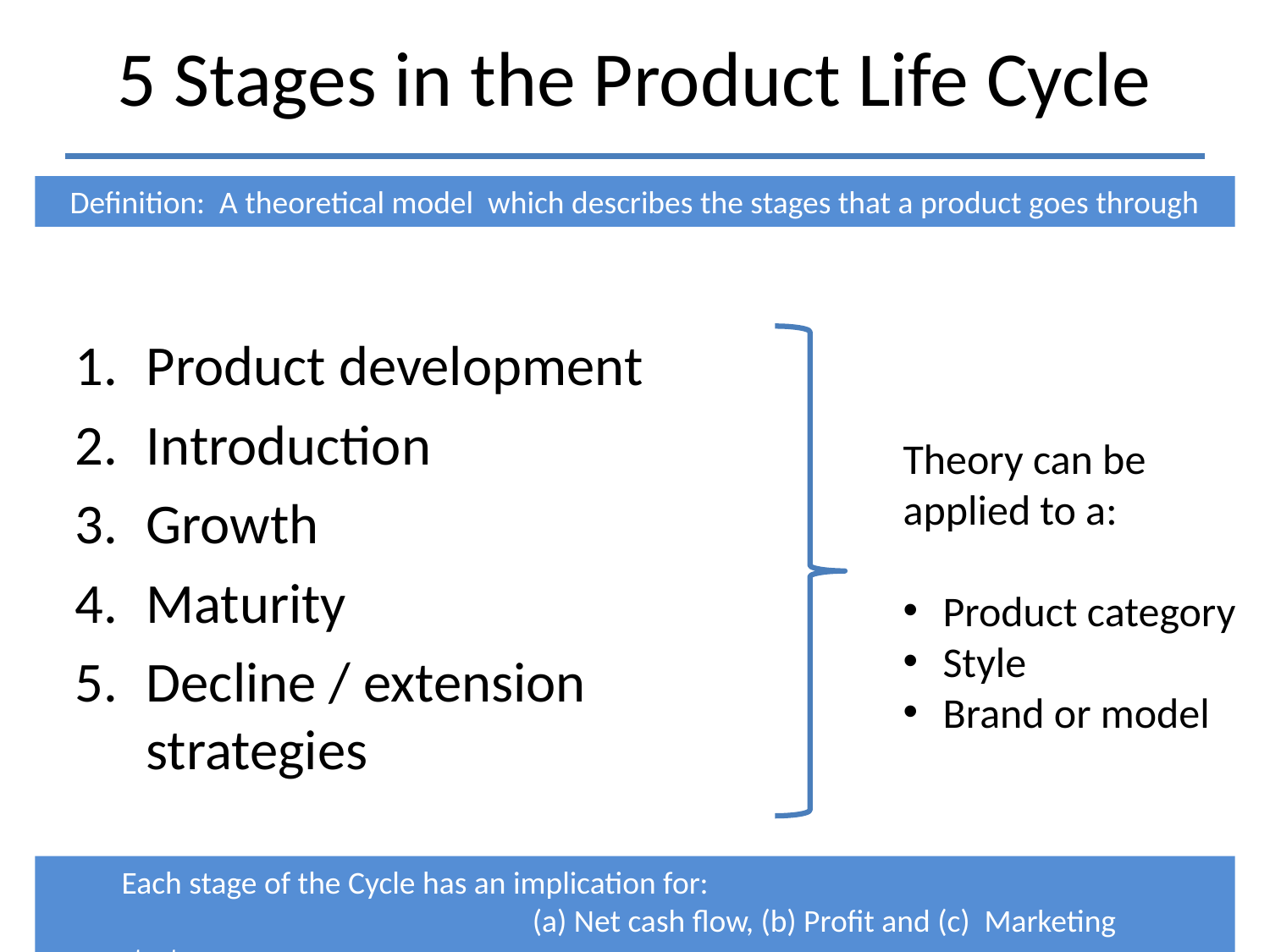

# 5 Stages in the Product Life Cycle
Definition:  A theoretical model  which describes the stages that a product goes through
Product development
Introduction
Growth
Maturity
Decline / extension strategies

Theory can be applied to a:
Product category
Style
Brand or model
Each stage of the Cycle has an implication for:
	(a) Net cash flow, (b) Profit and (c)  Marketing strategy